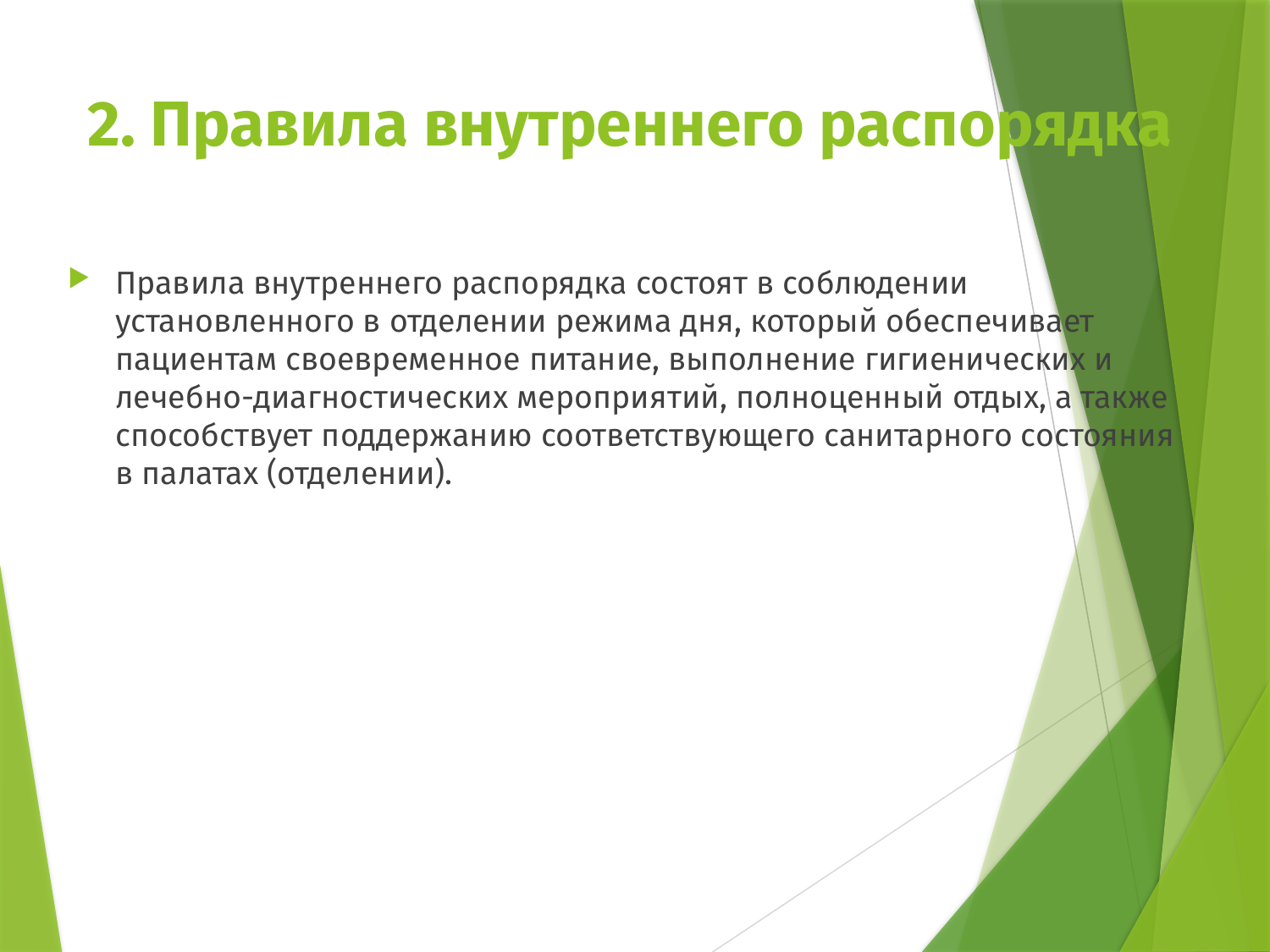

# 2. Правила внутреннего распорядка
Правила внутреннего распорядка состоят в соблюдении установленного в отделении режима дня, который обеспечивает пациентам своевременное питание, выполнение гигиенических и лечебно-диагностических мероприятий, полноценный отдых, а также способствует поддержанию соответствующего санитарного состояния в палатах (отделении).